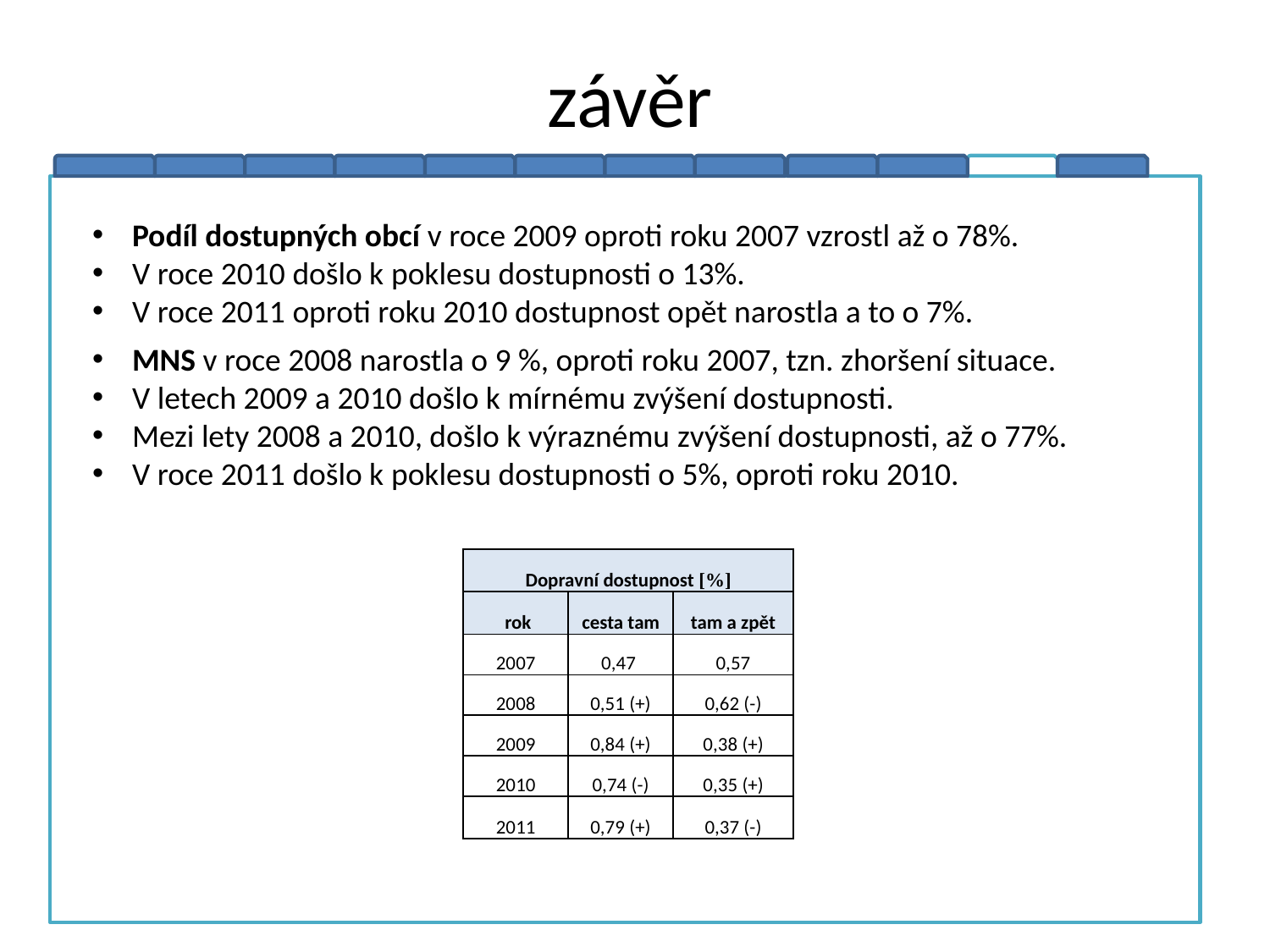

# závěr

Podíl dostupných obcí v roce 2009 oproti roku 2007 vzrostl až o 78%.
V roce 2010 došlo k poklesu dostupnosti o 13%.
V roce 2011 oproti roku 2010 dostupnost opět narostla a to o 7%.
MNS v roce 2008 narostla o 9 %, oproti roku 2007, tzn. zhoršení situace.
V letech 2009 a 2010 došlo k mírnému zvýšení dostupnosti.
Mezi lety 2008 a 2010, došlo k výraznému zvýšení dostupnosti, až o 77%.
V roce 2011 došlo k poklesu dostupnosti o 5%, oproti roku 2010.

| Dopravní dostupnost [%] |  |  |
| --- | --- | --- |
| rok | cesta tam | tam a zpět |
| 2007 | 0,47 | 0,57 |
| 2008 | 0,51 (+) | 0,62 (-) |
| 2009 | 0,84 (+) | 0,38 (+) |
| 2010 | 0,74 (-) | 0,35 (+) |
| 2011 | 0,79 (+) | 0,37 (-) |